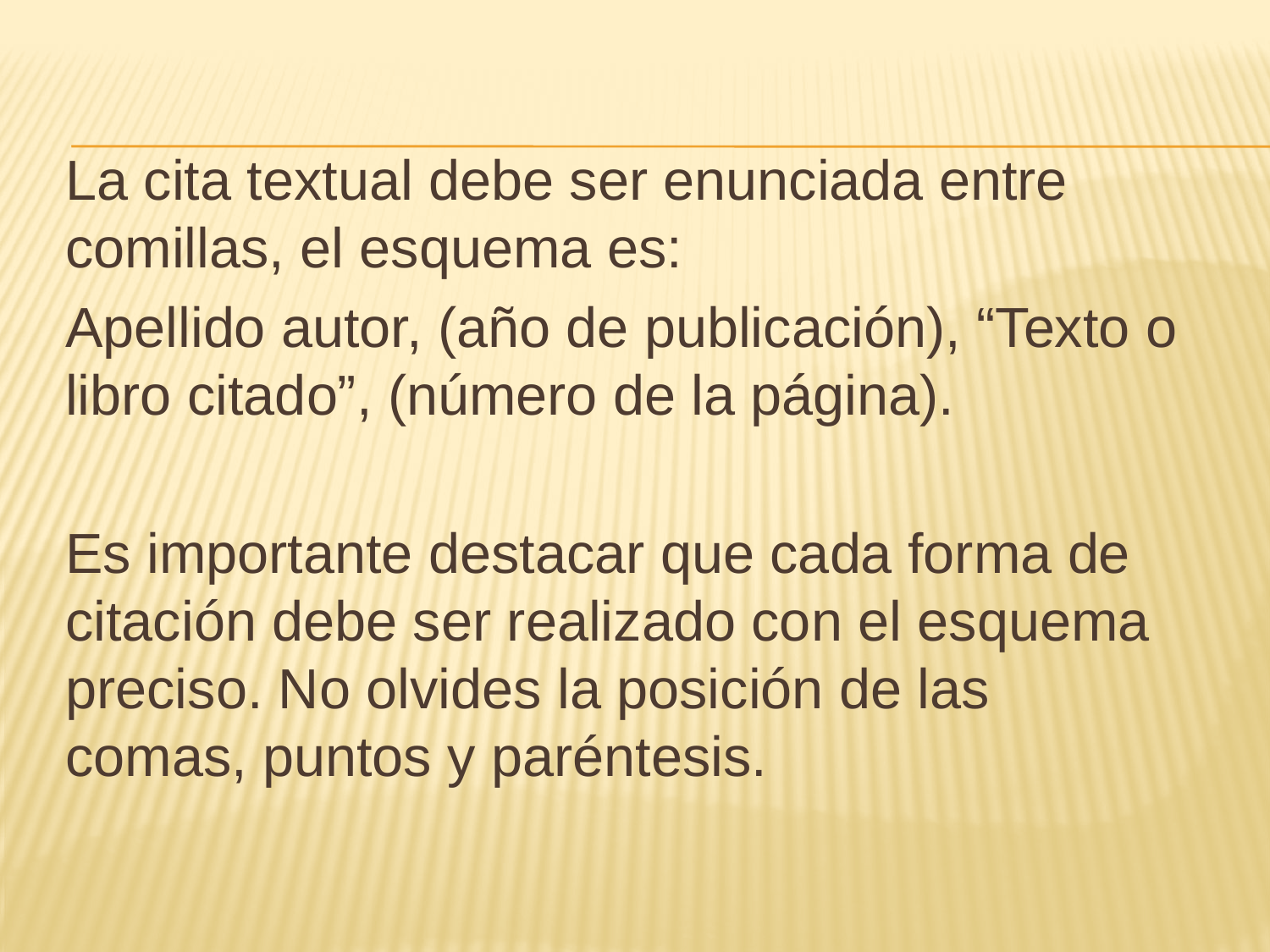

La cita textual debe ser enunciada entre comillas, el esquema es:
Apellido autor, (año de publicación), “Texto o libro citado”, (número de la página).

Es importante destacar que cada forma de citación debe ser realizado con el esquema preciso. No olvides la posición de las comas, puntos y paréntesis.